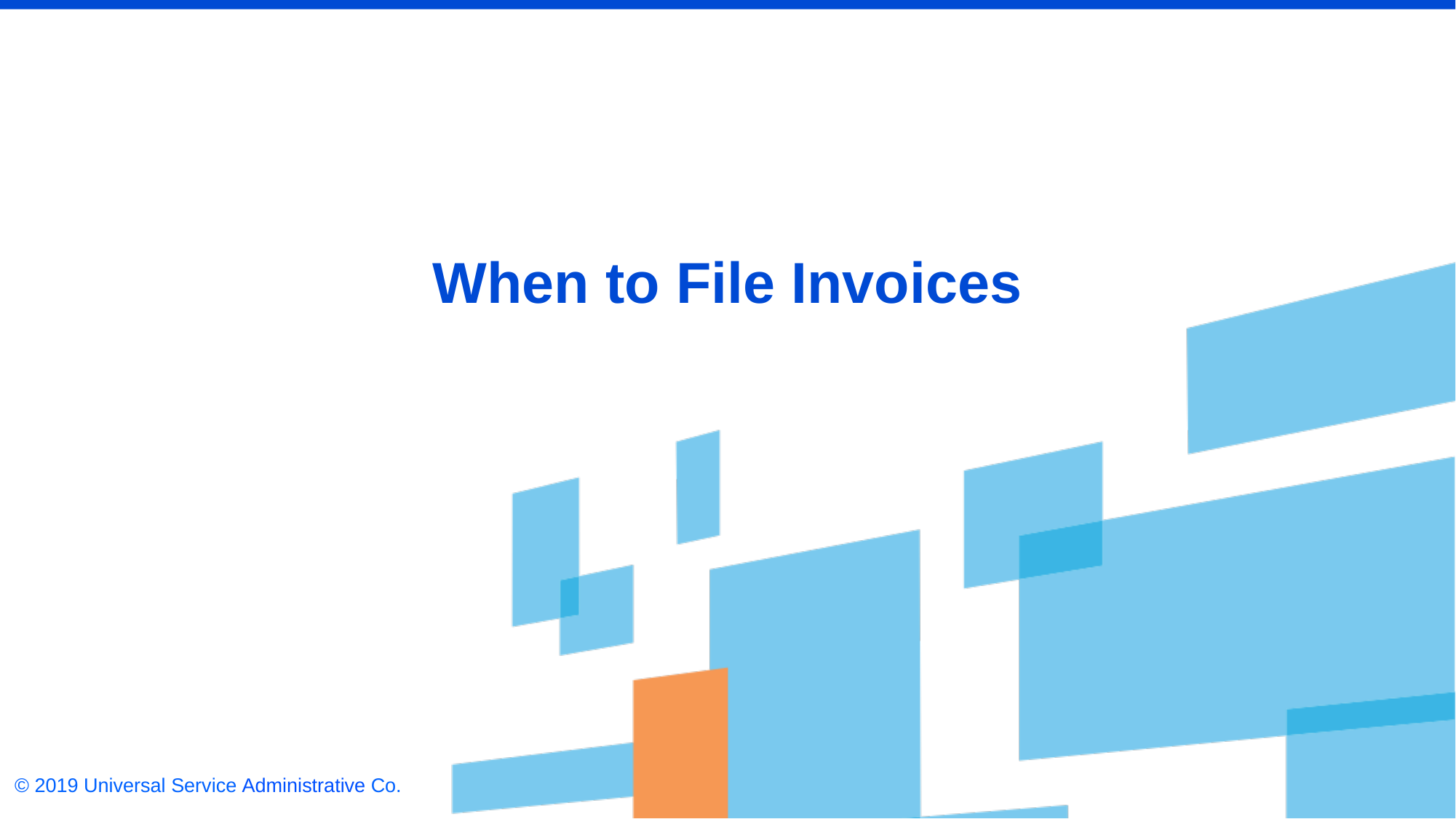

# When to File Invoices
© 2019 Universal Service Administrative Co.